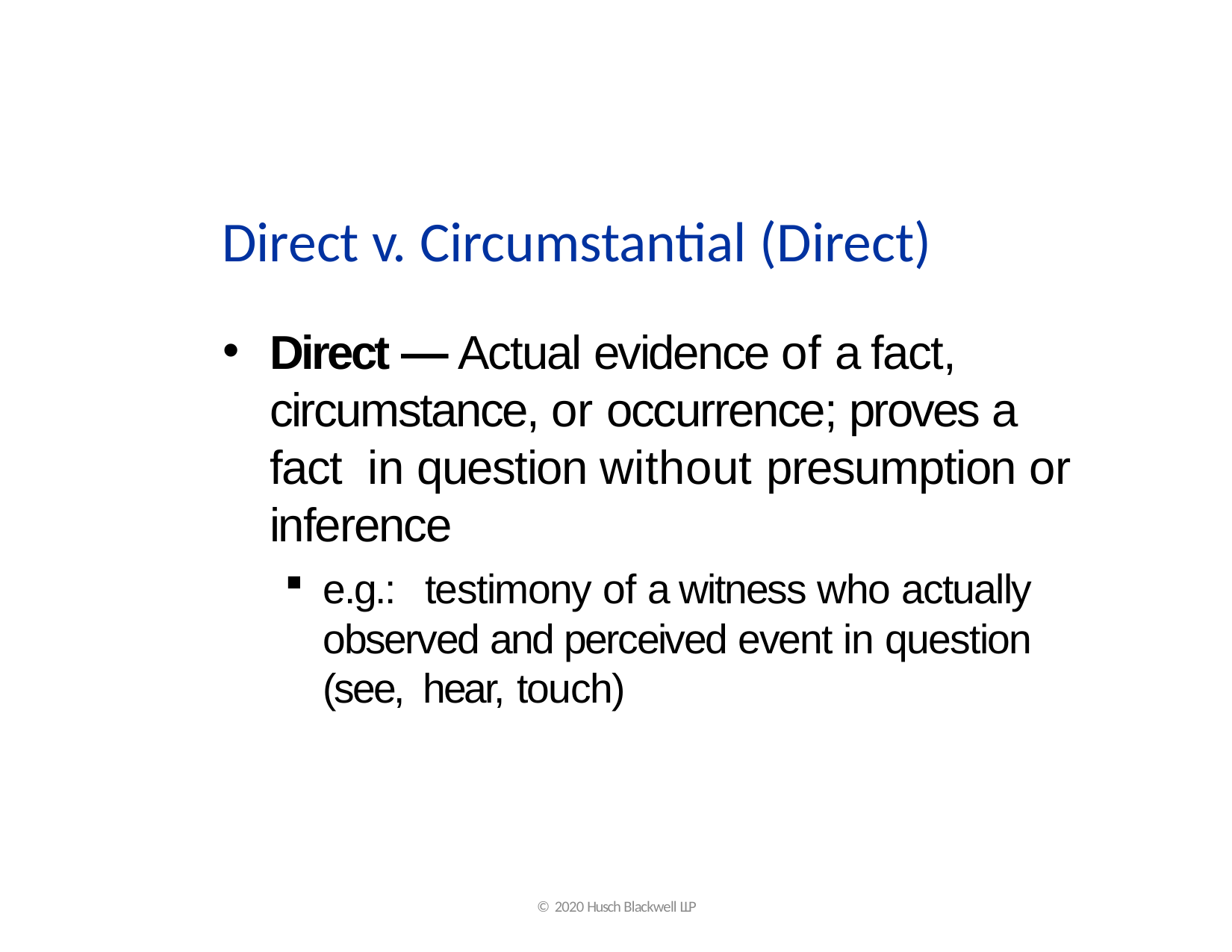

# Direct v. Circumstantial (Direct)
Direct — Actual evidence of a fact,  circumstance, or occurrence; proves a fact  in question without presumption or  inference
e.g.:	testimony of a witness who actually  observed and perceived event in question (see,  hear, touch)
© 2020 Husch Blackwell LLP